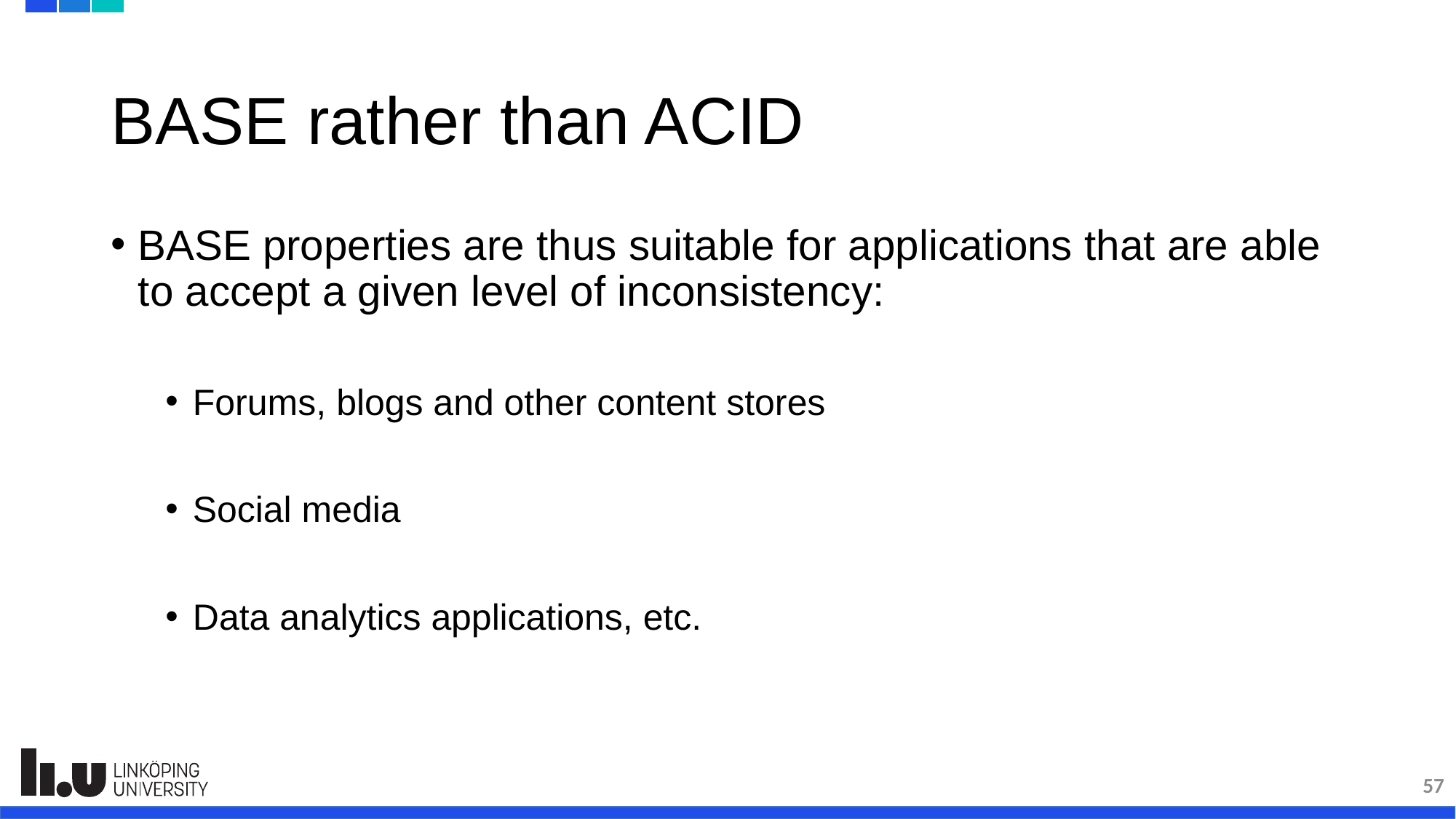

# BASE rather than ACID
BASE properties are thus suitable for applications that are able to accept a given level of inconsistency:

Forums, blogs and other content stores

Social media

Data analytics applications, etc.
57